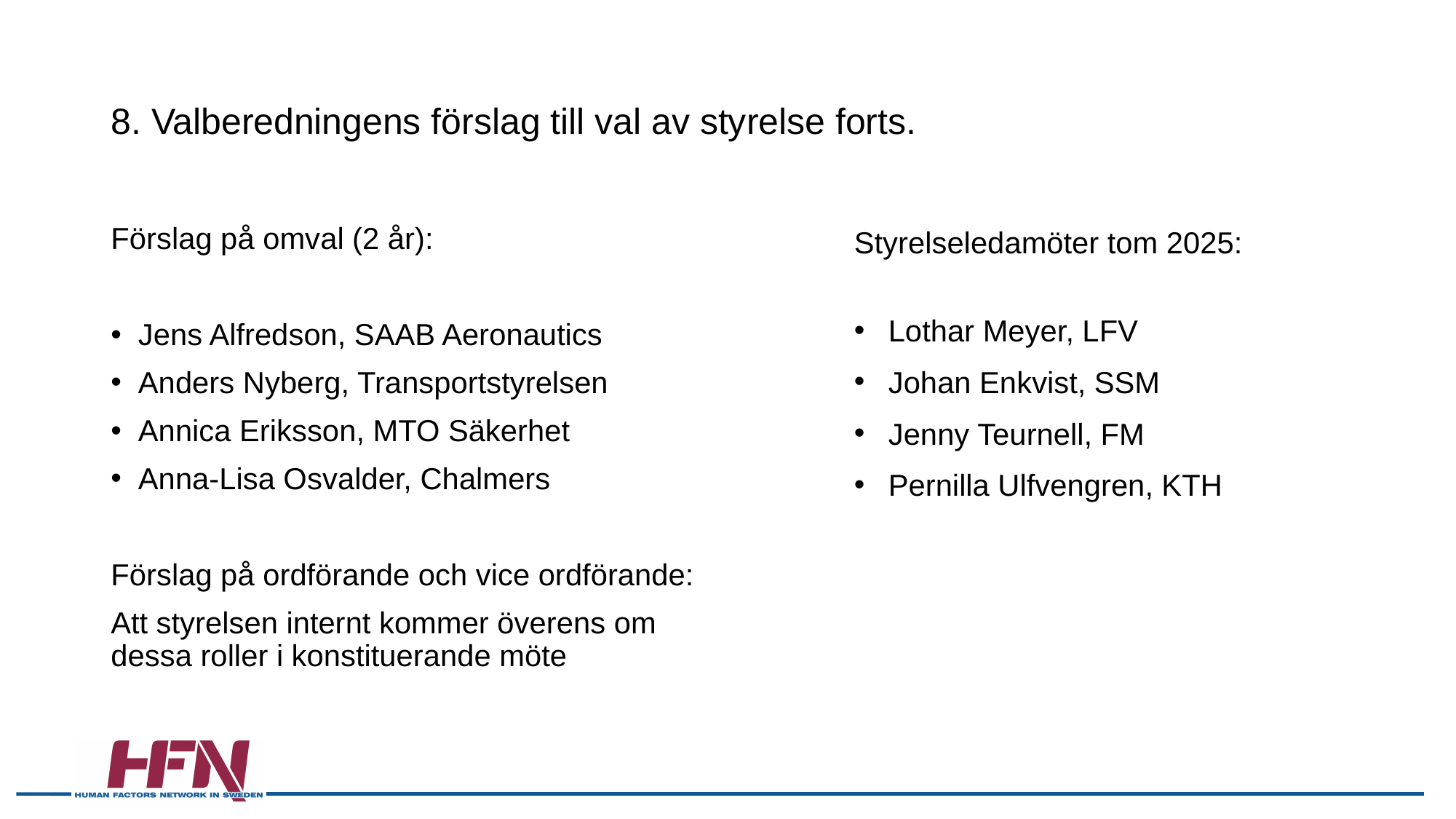

# 8. Valberedningens förslag till val av styrelse forts.
Styrelseledamöter tom 2025:

Lothar Meyer, LFV
Johan Enkvist, SSM
Jenny Teurnell, FM
Pernilla Ulfvengren, KTH

Förslag på omval (2 år):

Jens Alfredson, SAAB Aeronautics
Anders Nyberg, Transportstyrelsen
Annica Eriksson, MTO Säkerhet
Anna-Lisa Osvalder, Chalmers

Förslag på ordförande och vice ordförande:
Att styrelsen internt kommer överens om dessa roller i konstituerande möte